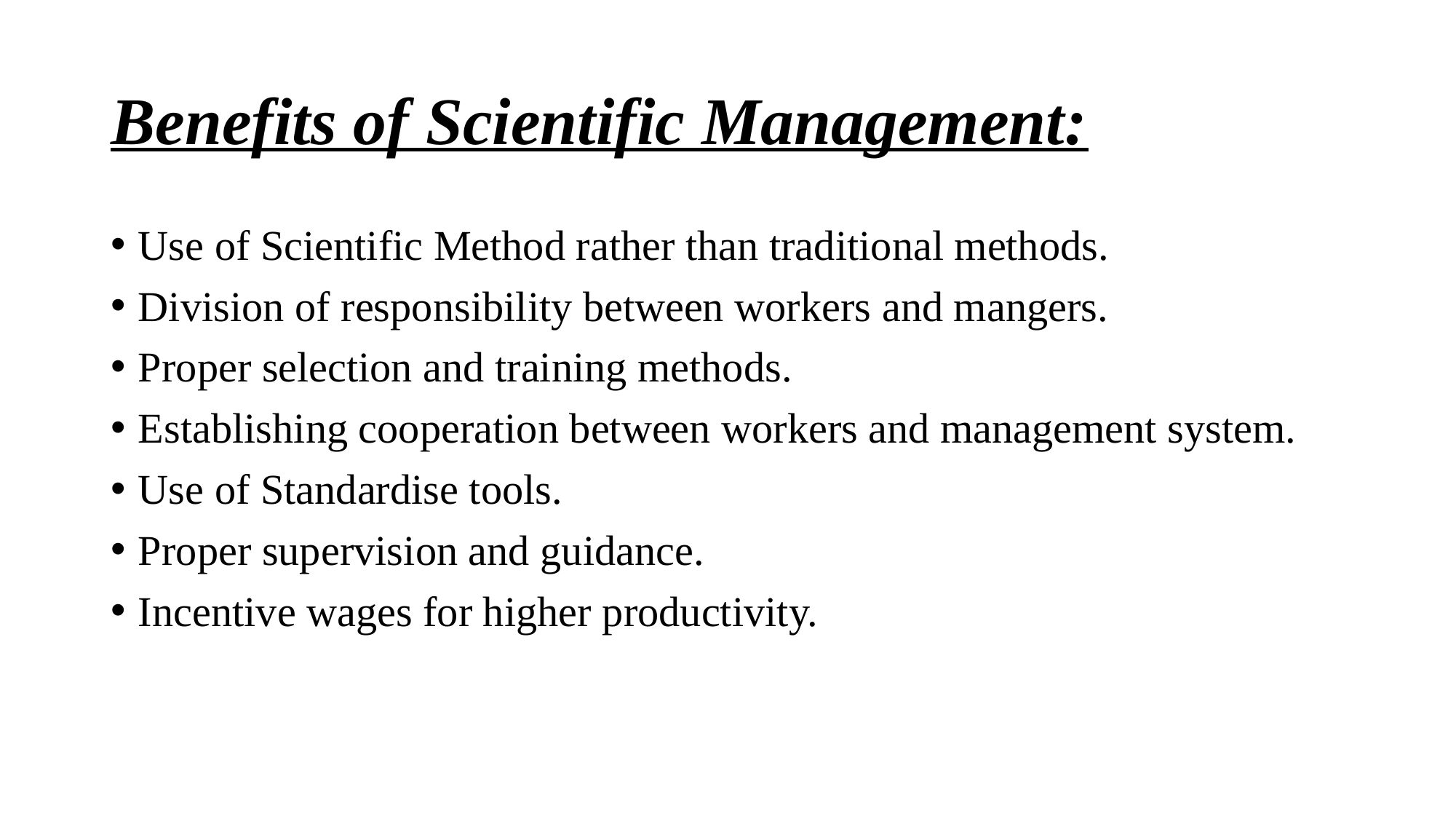

# Benefits of Scientific Management:
Use of Scientific Method rather than traditional methods.
Division of responsibility between workers and mangers.
Proper selection and training methods.
Establishing cooperation between workers and management system.
Use of Standardise tools.
Proper supervision and guidance.
Incentive wages for higher productivity.